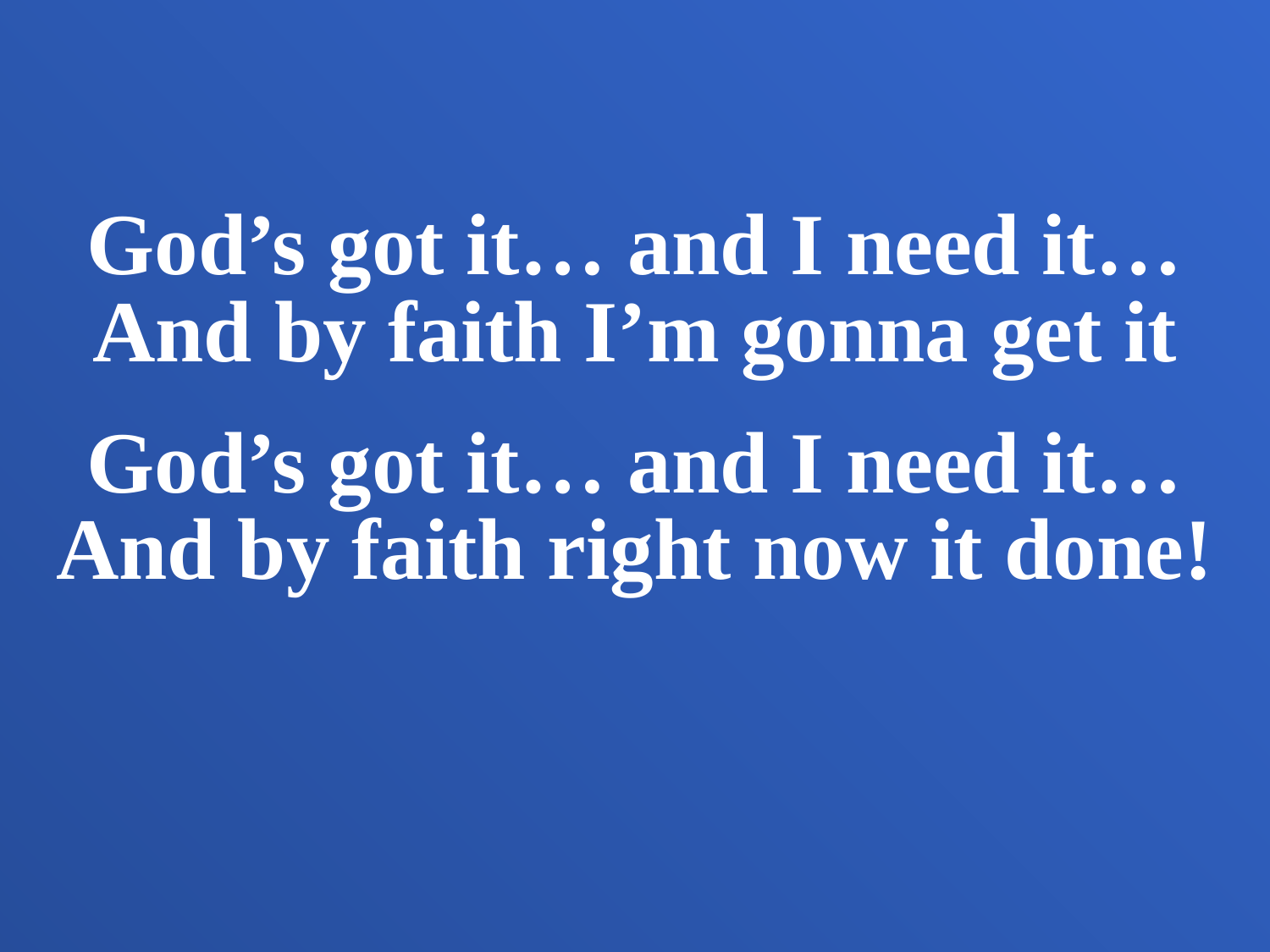

God’s got it… and I need it…
And by faith I’m gonna get it
God’s got it… and I need it…
And by faith right now it done!